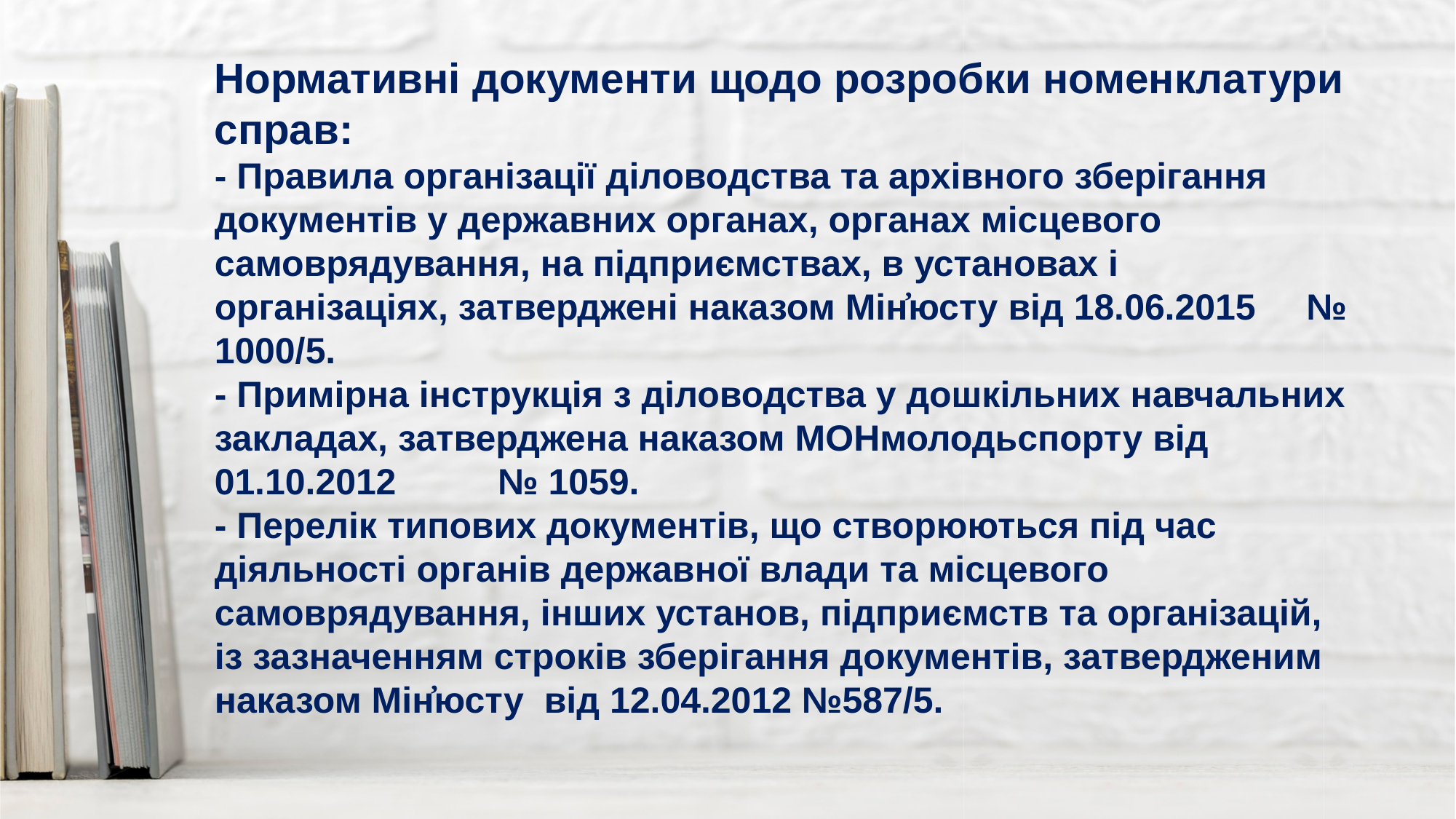

Нормативні документи щодо розробки номенклатури справ:
- Правила організації діловодства та архівного зберігання документів у державних органах, органах місцевого самоврядування, на підприємствах, в установах і організаціях, затверджені наказом Мін҆юсту від 18.06.2015     № 1000/5.
- Примірна інструкція з діловодства у дошкільних навчальних закладах, затверджена наказом МОНмолодьспорту від 01.10.2012          № 1059.
- Перелік типових документів, що створюються під час діяльності органів державної влади та місцевого самоврядування, інших установ, підприємств та організацій, із зазначенням строків зберігання документів, затвердженим наказом Мін҆юсту  від 12.04.2012 №587/5.